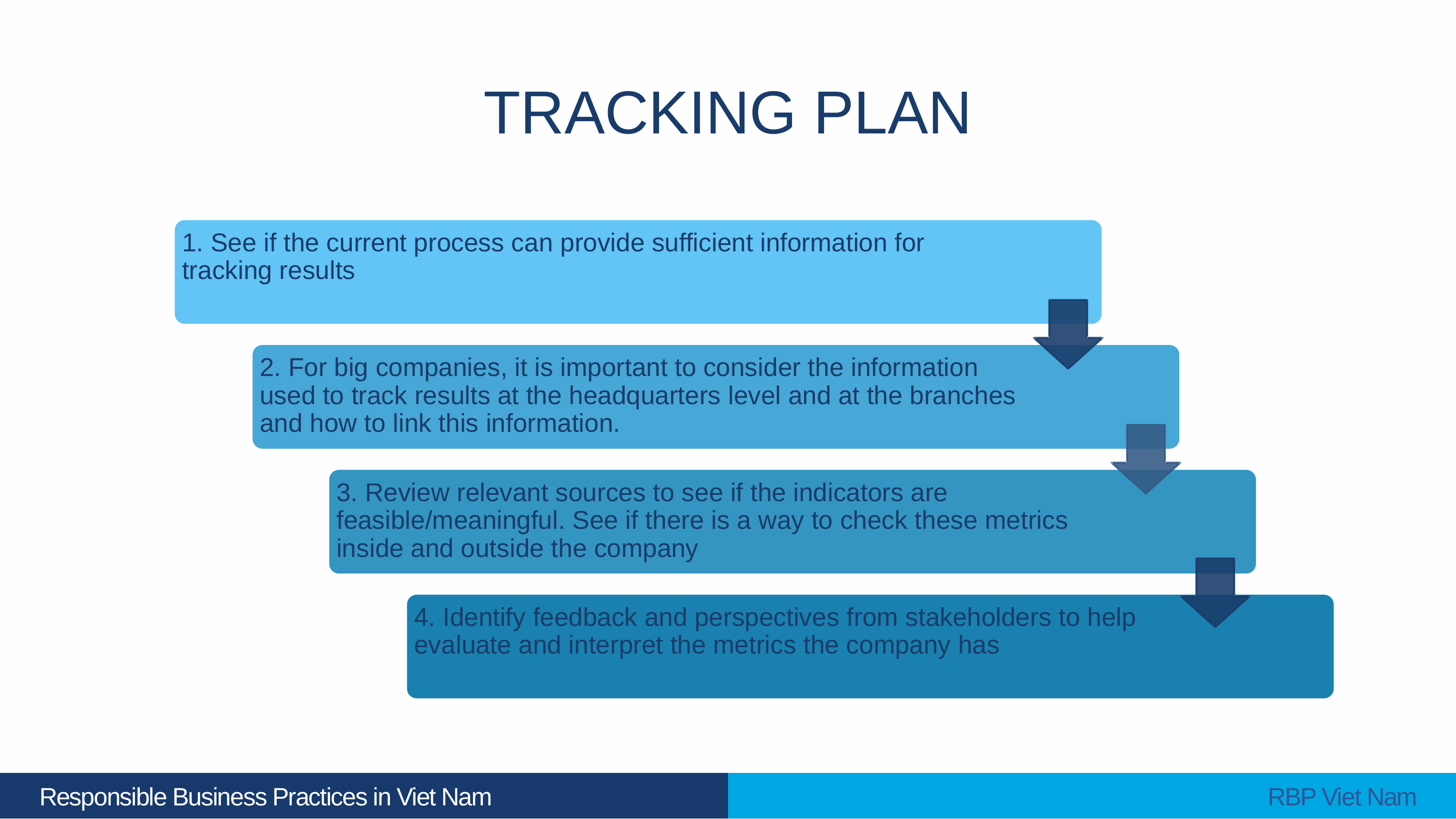

TRACKING PLAN

1. See if the current process can provide sufficient information for tracking results

2. For big companies, it is important to consider the information used to track results at the headquarters level and at the branches and how to link this information.

3. Review relevant sources to see if the indicators are feasible/meaningful. See if there is a way to check these metrics inside and outside the company

4. Identify feedback and perspectives from stakeholders to help evaluate and interpret the metrics the company has

      Responsible Business Practices in Viet Nam

 RBP Viet Nam